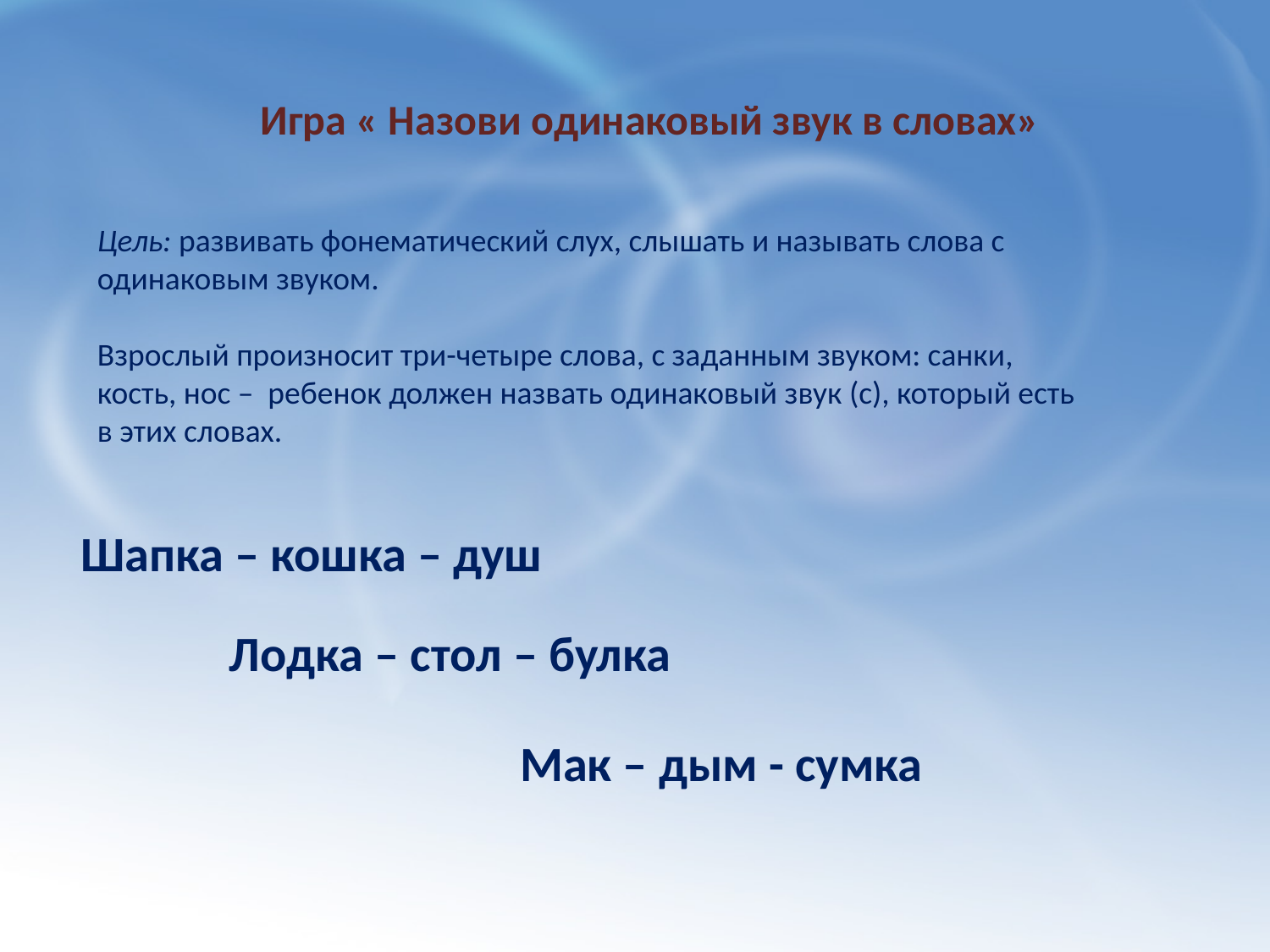

Игра « Назови одинаковый звук в словах»

Цель: развивать фонематический слух, слышать и называть слова с одинаковым звуком.

Взрослый произносит три-четыре слова, с заданным звуком: санки, кость, нос –  ребенок должен назвать одинаковый звук (с), который есть в этих словах.
Шапка – кошка – душ
Лодка – стол – булка
Мак – дым - сумка